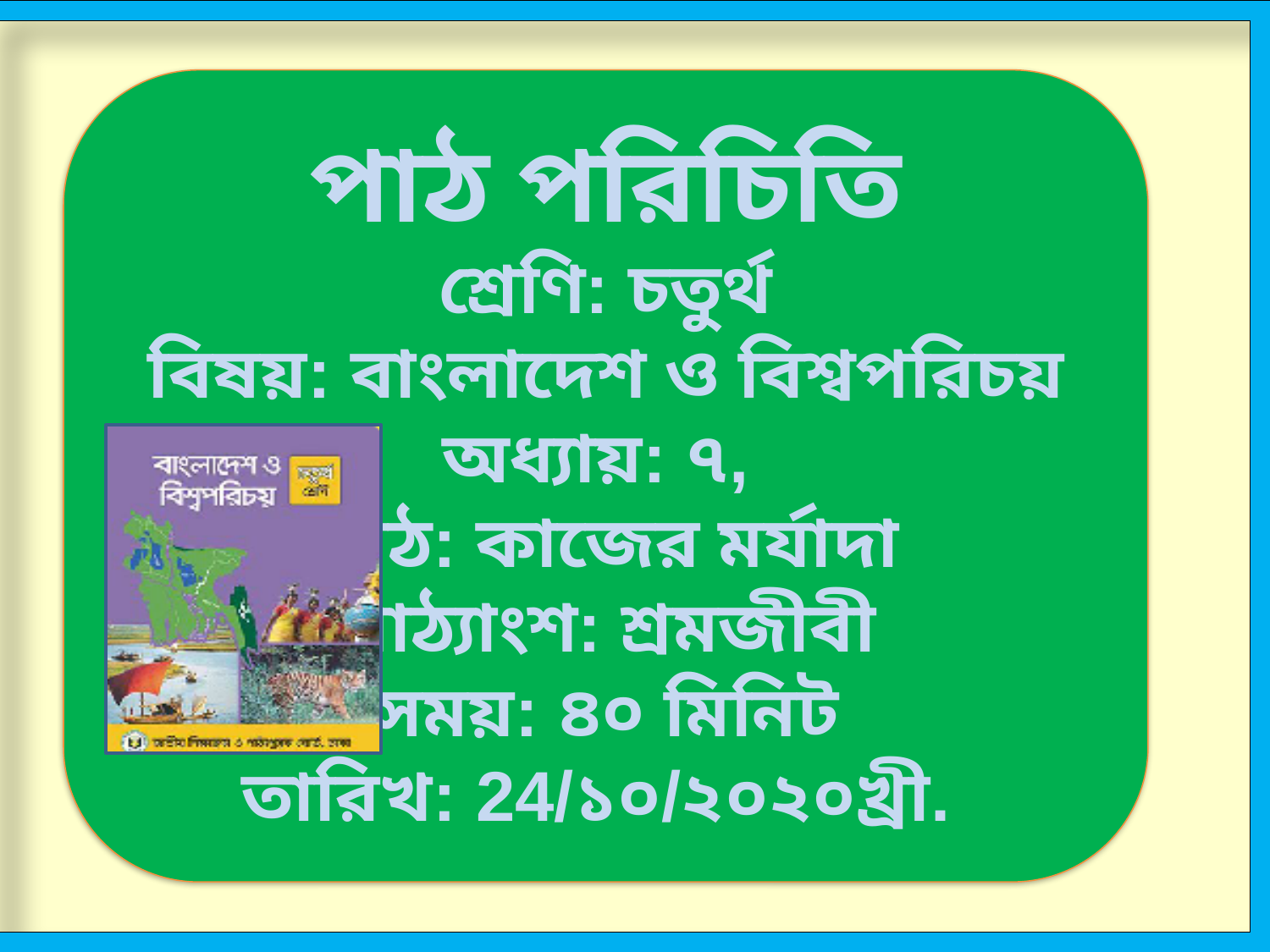

পাঠ পরিচিতি
শ্রেণি: চতুর্থ
বিষয়: বাংলাদেশ ও বিশ্বপরিচয়
অধ্যায়: ৭,
পাঠ: কাজের মর্যাদা
পাঠ্যাংশ: শ্রমজীবী
সময়: ৪০ মিনিট
তারিখ: 24/১০/২০২০খ্রী.